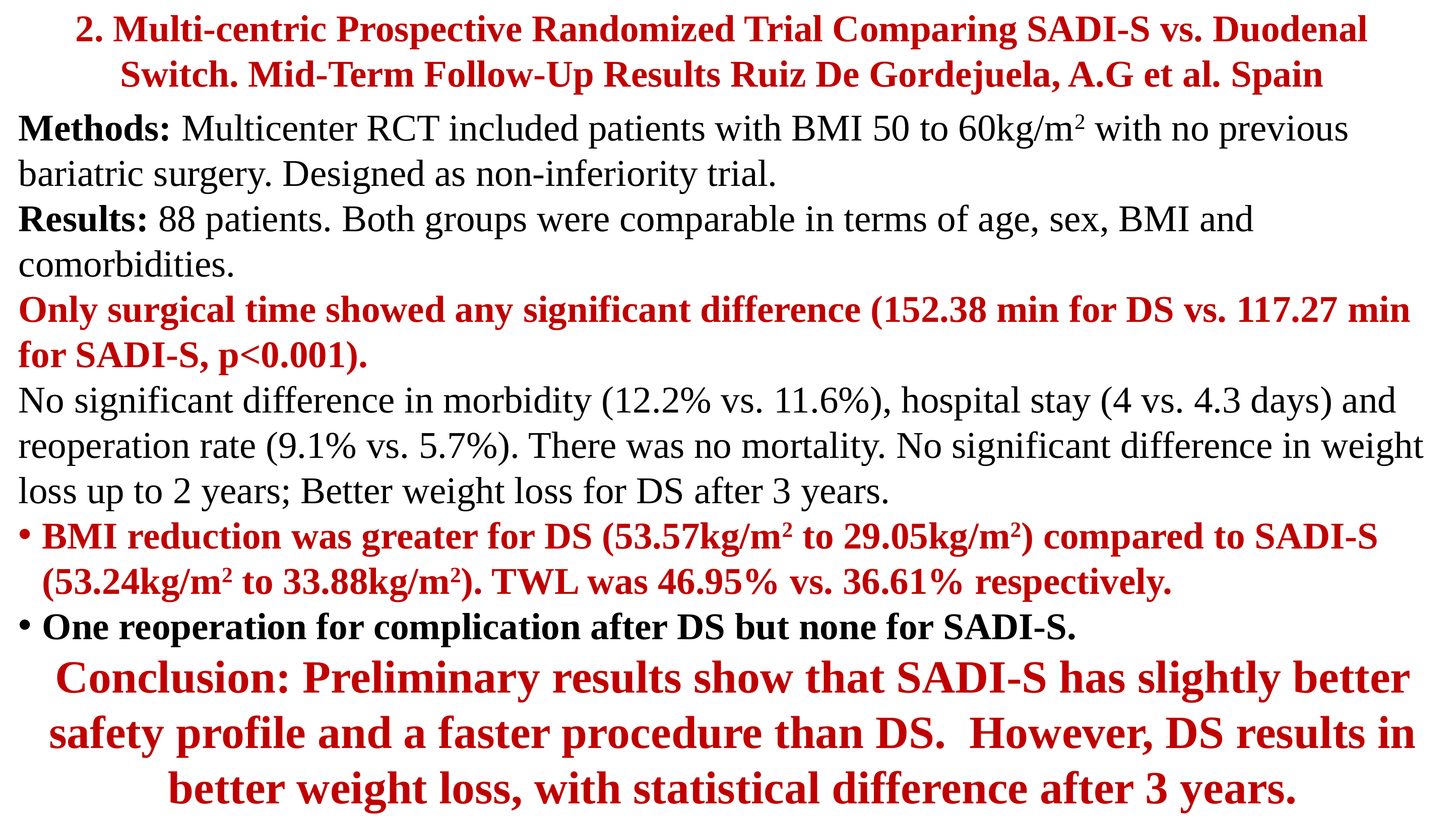

2. Multi-centric Prospective Randomized Trial Comparing SADI-S vs. Duodenal Switch. Mid-Term Follow-Up Results Ruiz De Gordejuela, A.G et al. Spain
Methods: Multicenter RCT included patients with BMI 50 to 60kg/m2 with no previous bariatric surgery. Designed as non-inferiority trial.
Results: 88 patients. Both groups were comparable in terms of age, sex, BMI and comorbidities.
Only surgical time showed any significant difference (152.38 min for DS vs. 117.27 min for SADI-S, p<0.001).
No significant difference in morbidity (12.2% vs. 11.6%), hospital stay (4 vs. 4.3 days) and reoperation rate (9.1% vs. 5.7%). There was no mortality. No significant difference in weight loss up to 2 years; Better weight loss for DS after 3 years.
BMI reduction was greater for DS (53.57kg/m2 to 29.05kg/m2) compared to SADI-S (53.24kg/m2 to 33.88kg/m2). TWL was 46.95% vs. 36.61% respectively.
One reoperation for complication after DS but none for SADI-S.
Conclusion: Preliminary results show that SADI-S has slightly better safety profile and a faster procedure than DS.  However, DS results in better weight loss, with statistical difference after 3 years.